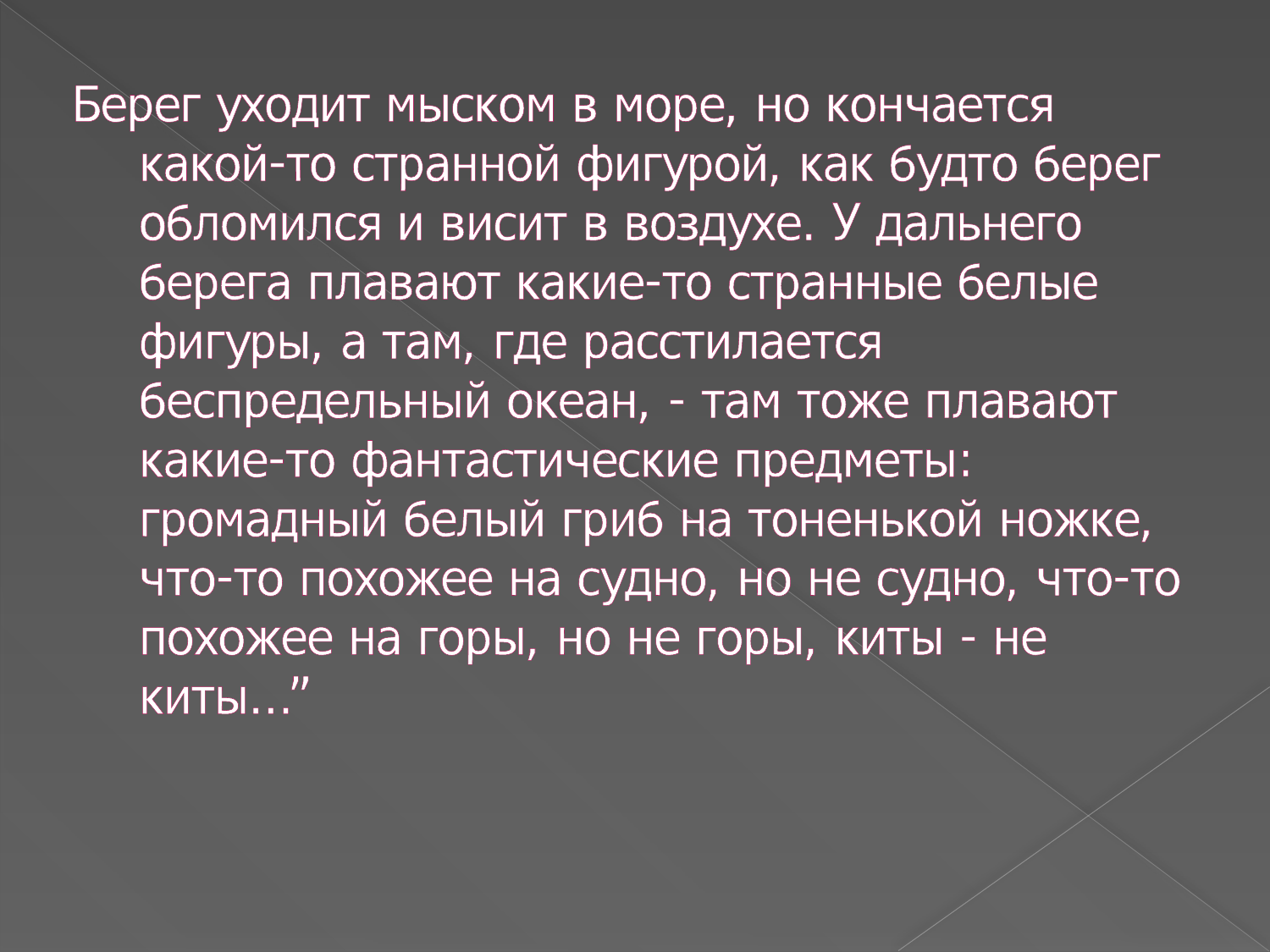

# Берег уходит мыском в море, но кончается какой-то странной фигурой, как будто берег обломился и висит в воздухе. У дальнего берега плавают какие-то странные белые фигуры, а там, где расстилается беспредельный океан, - там тоже плавают какие-то фантастические предметы: громадный белый гриб на тоненькой ножке, что-то похожее на судно, но не судно, что-то похожее на горы, но не горы, киты - не киты...”